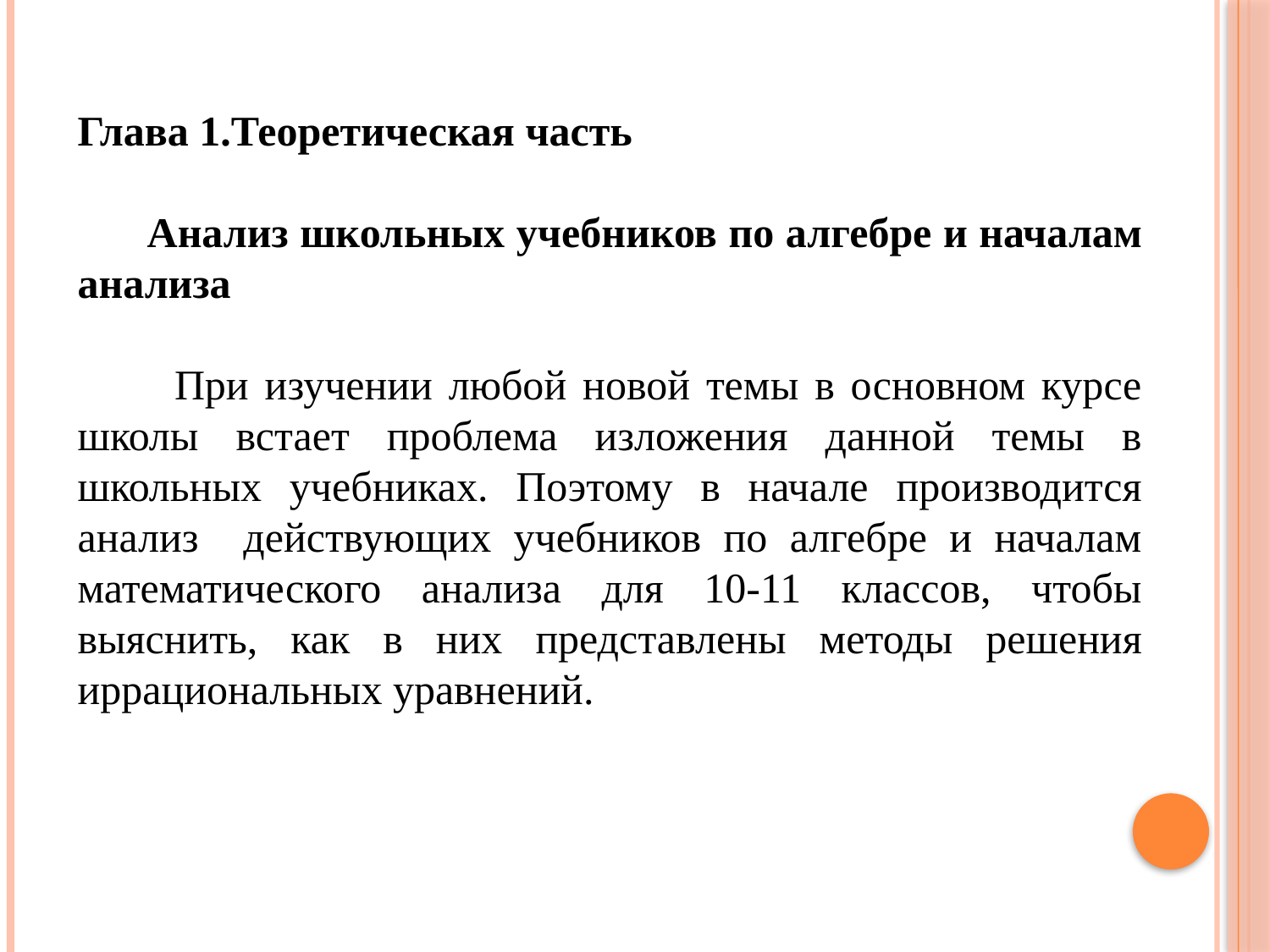

Глава 1.Теоретическая часть

      Анализ школьных учебников по алгебре и началам анализа

      При изучении любой новой темы в основном курсе школы встает проблема изложения данной темы в школьных учебниках. Поэтому в начале производится анализ  действующих учебников по алгебре и началам математического анализа для 10-11 классов, чтобы выяснить, как в них представлены методы решения иррациональных уравнений.